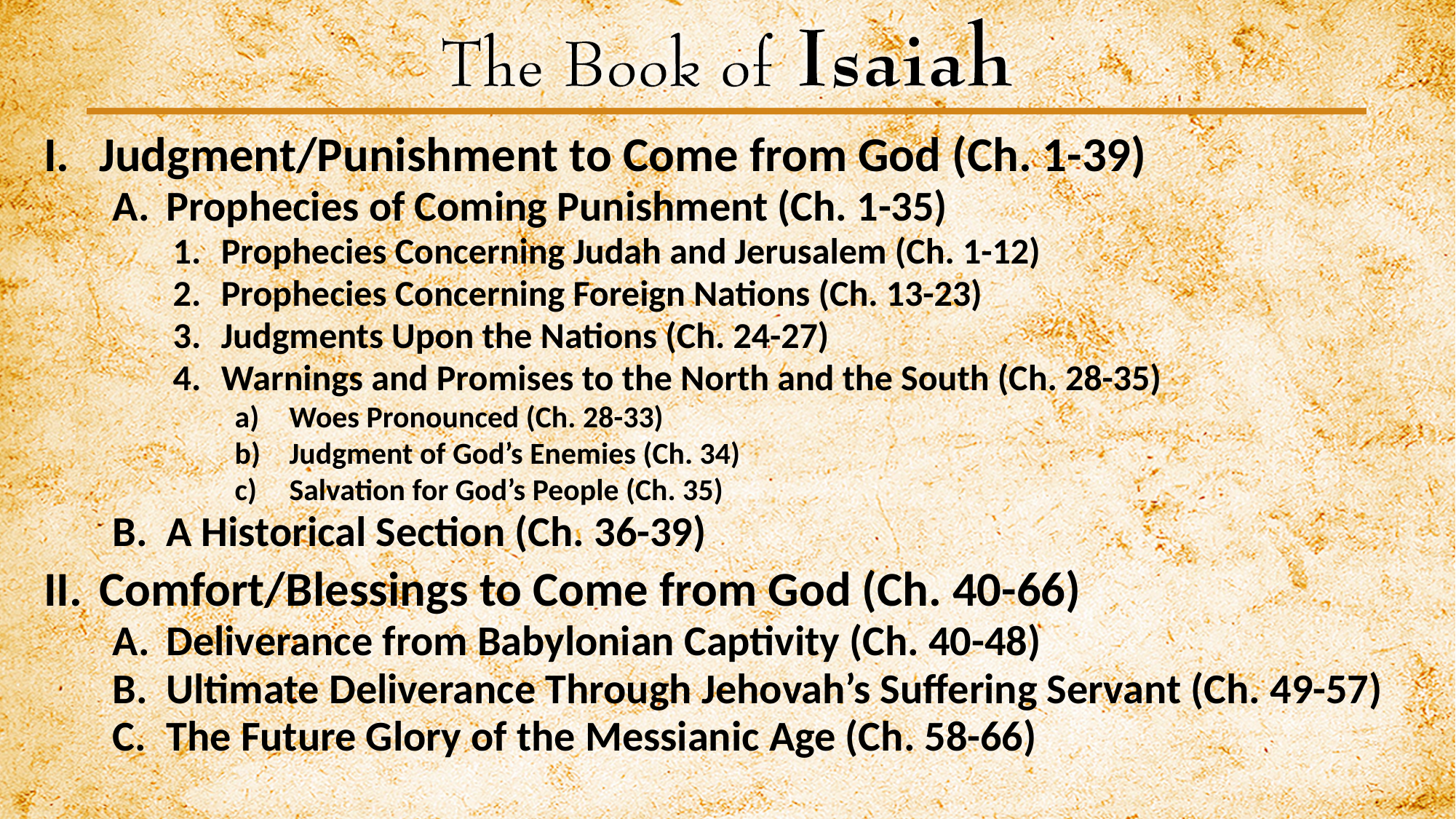

Judgment/Punishment to Come from God (Ch. 1-39)
Prophecies of Coming Punishment (Ch. 1-35)
Prophecies Concerning Judah and Jerusalem (Ch. 1-12)
Prophecies Concerning Foreign Nations (Ch. 13-23)
Judgments Upon the Nations (Ch. 24-27)
Warnings and Promises to the North and the South (Ch. 28-35)
Woes Pronounced (Ch. 28-33)
Judgment of God’s Enemies (Ch. 34)
Salvation for God’s People (Ch. 35)
A Historical Section (Ch. 36-39)
Comfort/Blessings to Come from God (Ch. 40-66)
Deliverance from Babylonian Captivity (Ch. 40-48)
Ultimate Deliverance Through Jehovah’s Suffering Servant (Ch. 49-57)
The Future Glory of the Messianic Age (Ch. 58-66)